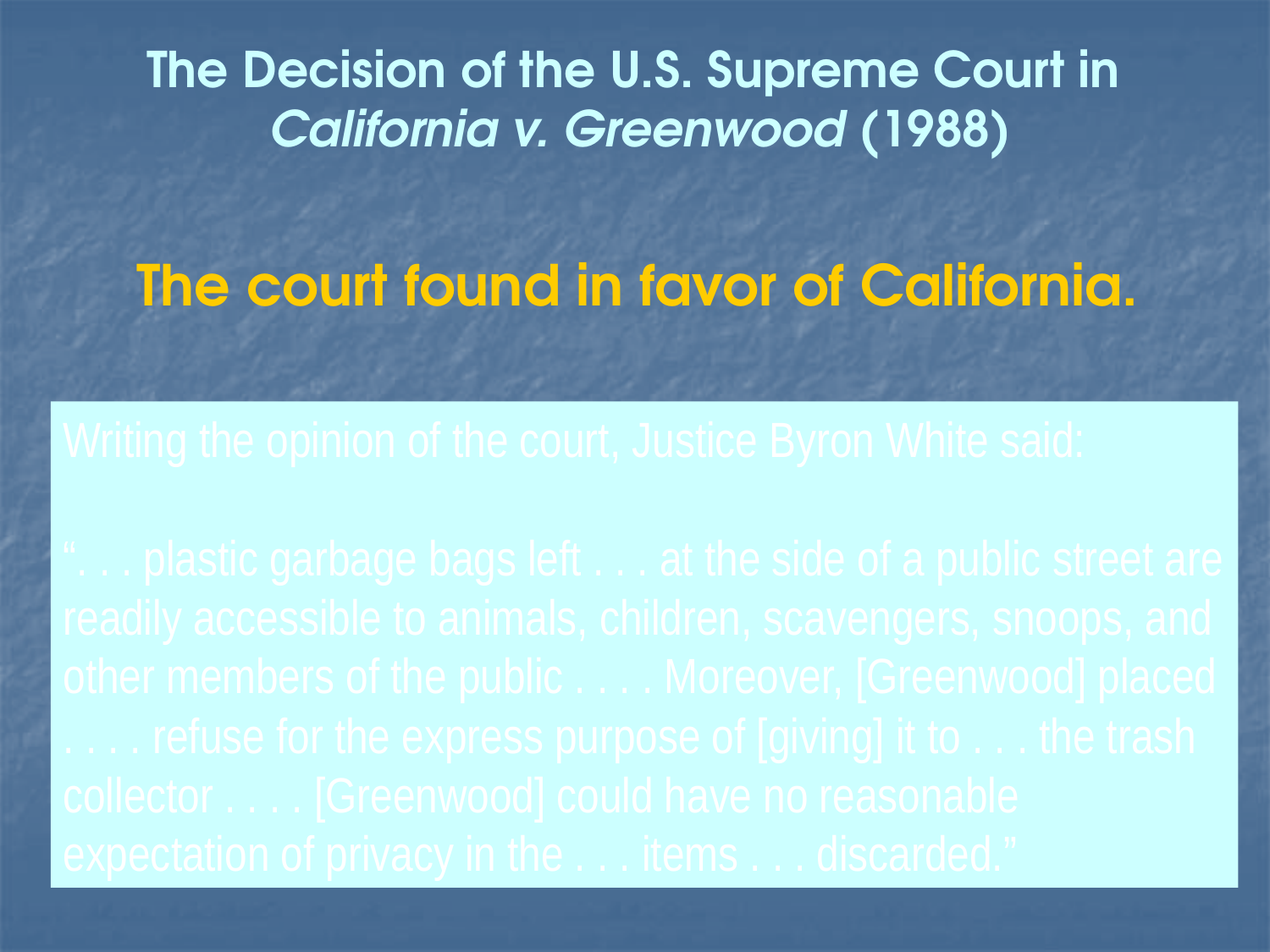

The Decision of the U.S. Supreme Court in
California v. Greenwood (1988)
The court found in favor of California.
Writing the opinion of the court, Justice Byron White said:

“. . . plastic garbage bags left . . . at the side of a public street are readily accessible to animals, children, scavengers, snoops, and other members of the public . . . . Moreover, [Greenwood] placed . . . . refuse for the express purpose of [giving] it to . . . the trash collector . . . . [Greenwood] could have no reasonable expectation of privacy in the . . . items . . . discarded.”